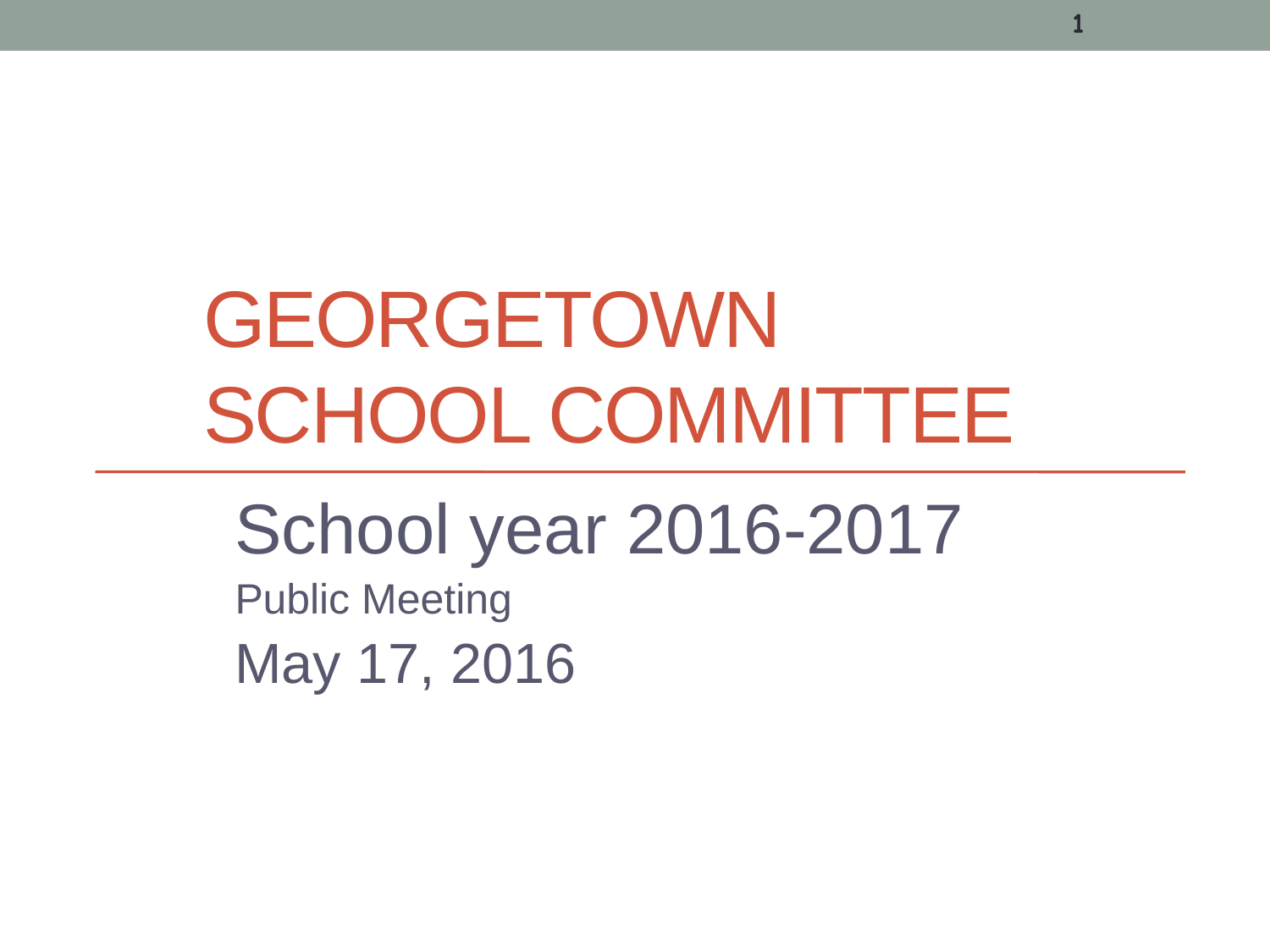

1
# Georgetown School Committee
School year 2016-2017
Public Meeting
May 17, 2016